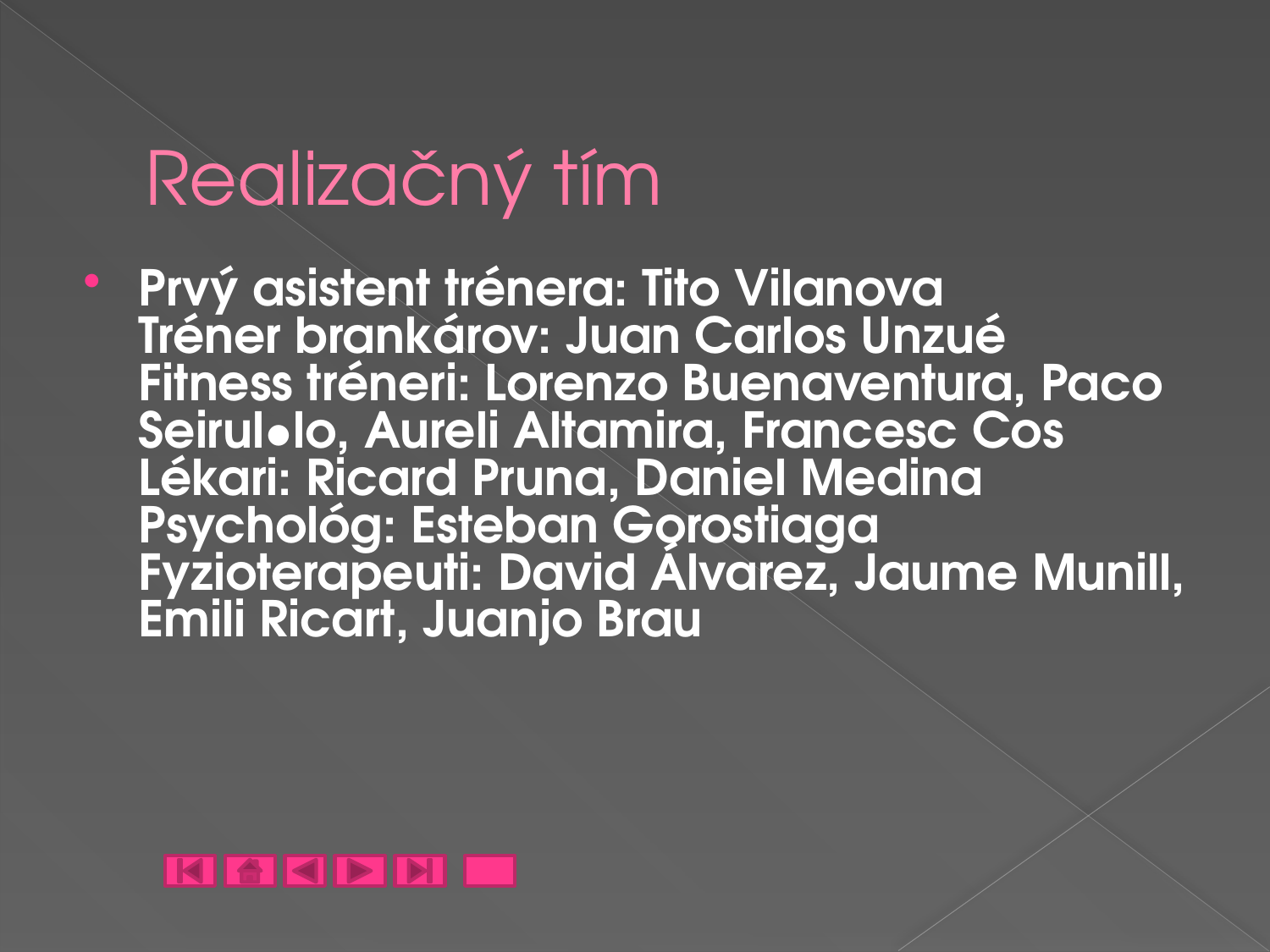

# Realizačný tím
Prvý asistent trénera: Tito Vilanova
Tréner brankárov: Juan Carlos Unzué
Fitness tréneri: Lorenzo Buenaventura, Paco Seirul•lo, Aureli Altamira, Francesc Cos
Lékari: Ricard Pruna, Daniel Medina
Psychológ: Esteban Gorostiaga Fyzioterapeuti: David Álvarez, Jaume Munill, Emili Ricart, Juanjo Brau